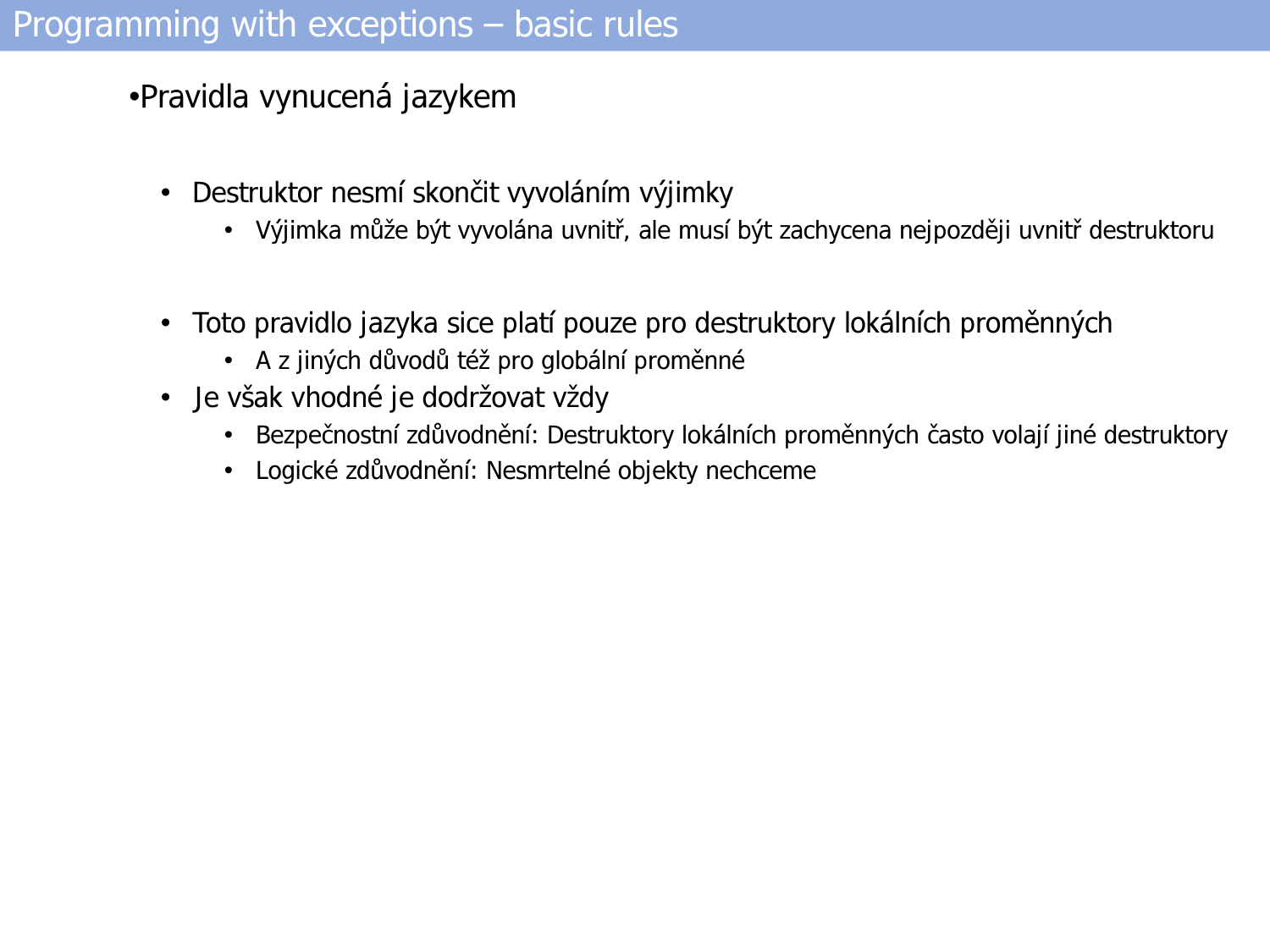

# Programming with exceptions – basic rules
Pravidla vynucená jazykem

Destruktor nesmí skončit vyvoláním výjimky
Výjimka může být vyvolána uvnitř, ale musí být zachycena nejpozději uvnitř destruktoru

Toto pravidlo jazyka sice platí pouze pro destruktory lokálních proměnných
A z jiných důvodů též pro globální proměnné
Je však vhodné je dodržovat vždy
Bezpečnostní zdůvodnění: Destruktory lokálních proměnných často volají jiné destruktory
Logické zdůvodnění: Nesmrtelné objekty nechceme